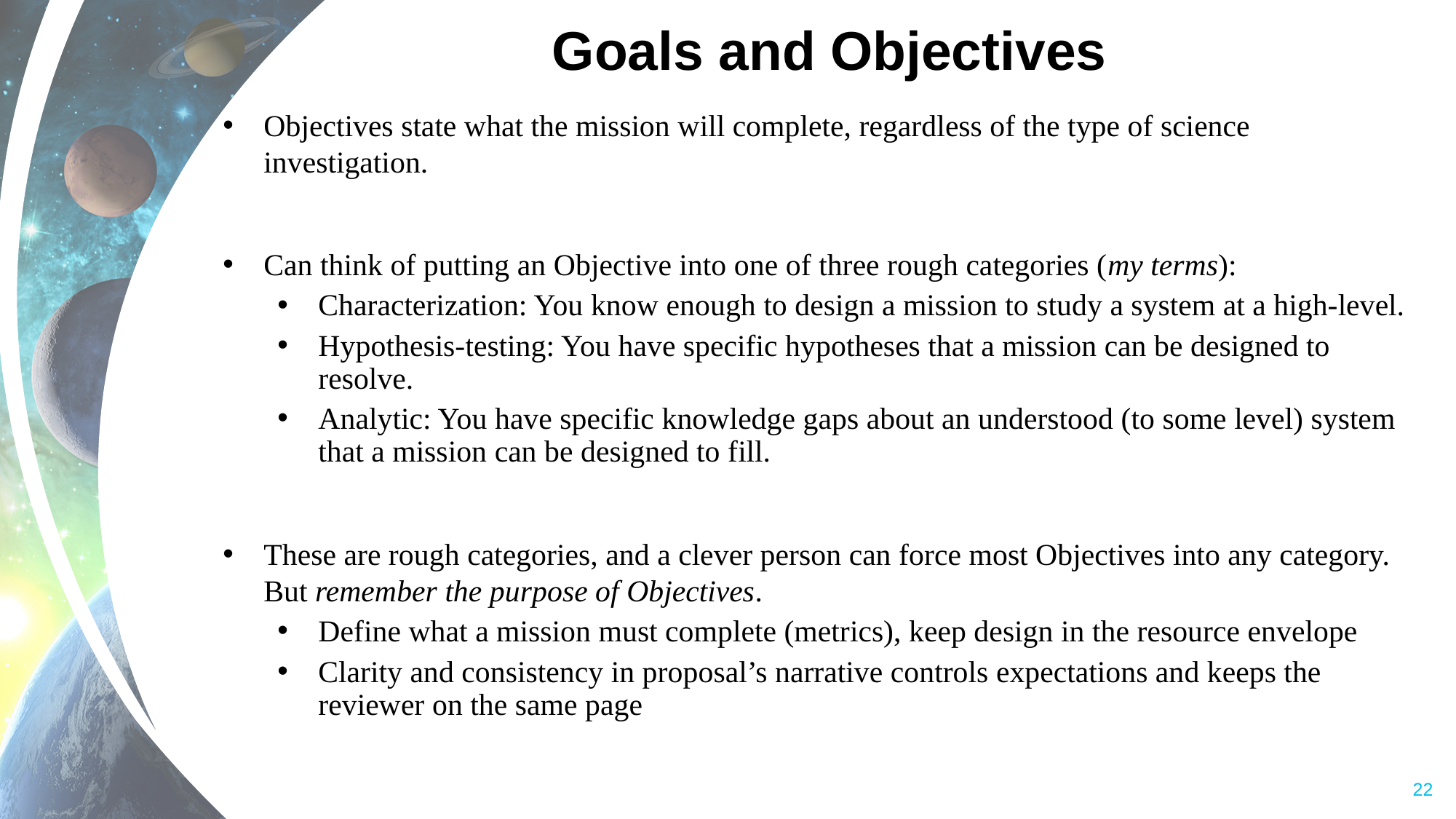

# Goals and Objectives
Objectives state what the mission will complete, regardless of the type of science investigation.

Can think of putting an Objective into one of three rough categories (my terms):
Characterization: You know enough to design a mission to study a system at a high-level.
Hypothesis-testing: You have specific hypotheses that a mission can be designed to resolve.
Analytic: You have specific knowledge gaps about an understood (to some level) system that a mission can be designed to fill.

These are rough categories, and a clever person can force most Objectives into any category. But remember the purpose of Objectives.
Define what a mission must complete (metrics), keep design in the resource envelope
Clarity and consistency in proposal’s narrative controls expectations and keeps the reviewer on the same page
22